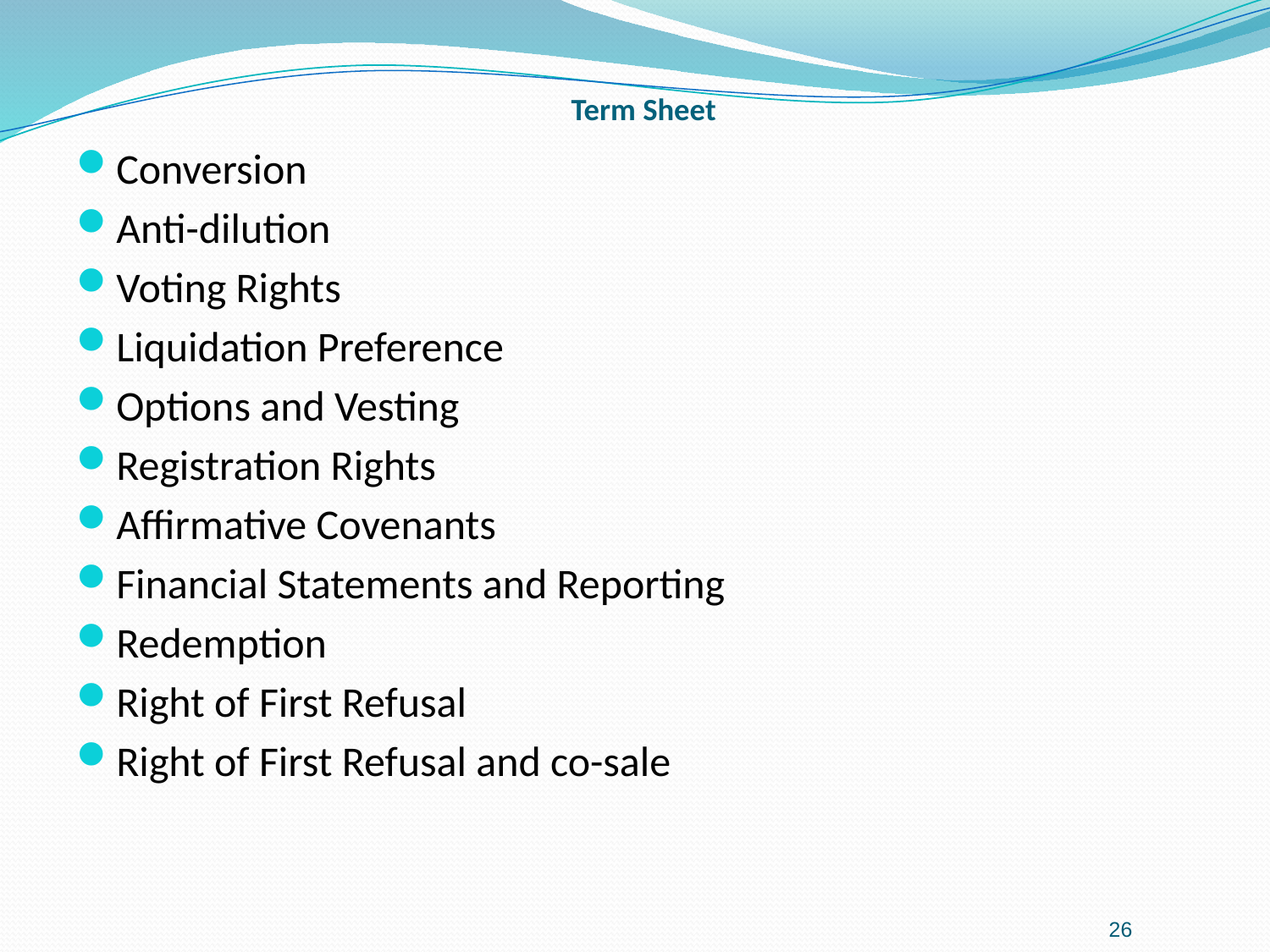

# Term Sheet
Conversion
Anti-dilution
Voting Rights
Liquidation Preference
Options and Vesting
Registration Rights
Affirmative Covenants
Financial Statements and Reporting
Redemption
Right of First Refusal
Right of First Refusal and co-sale
26